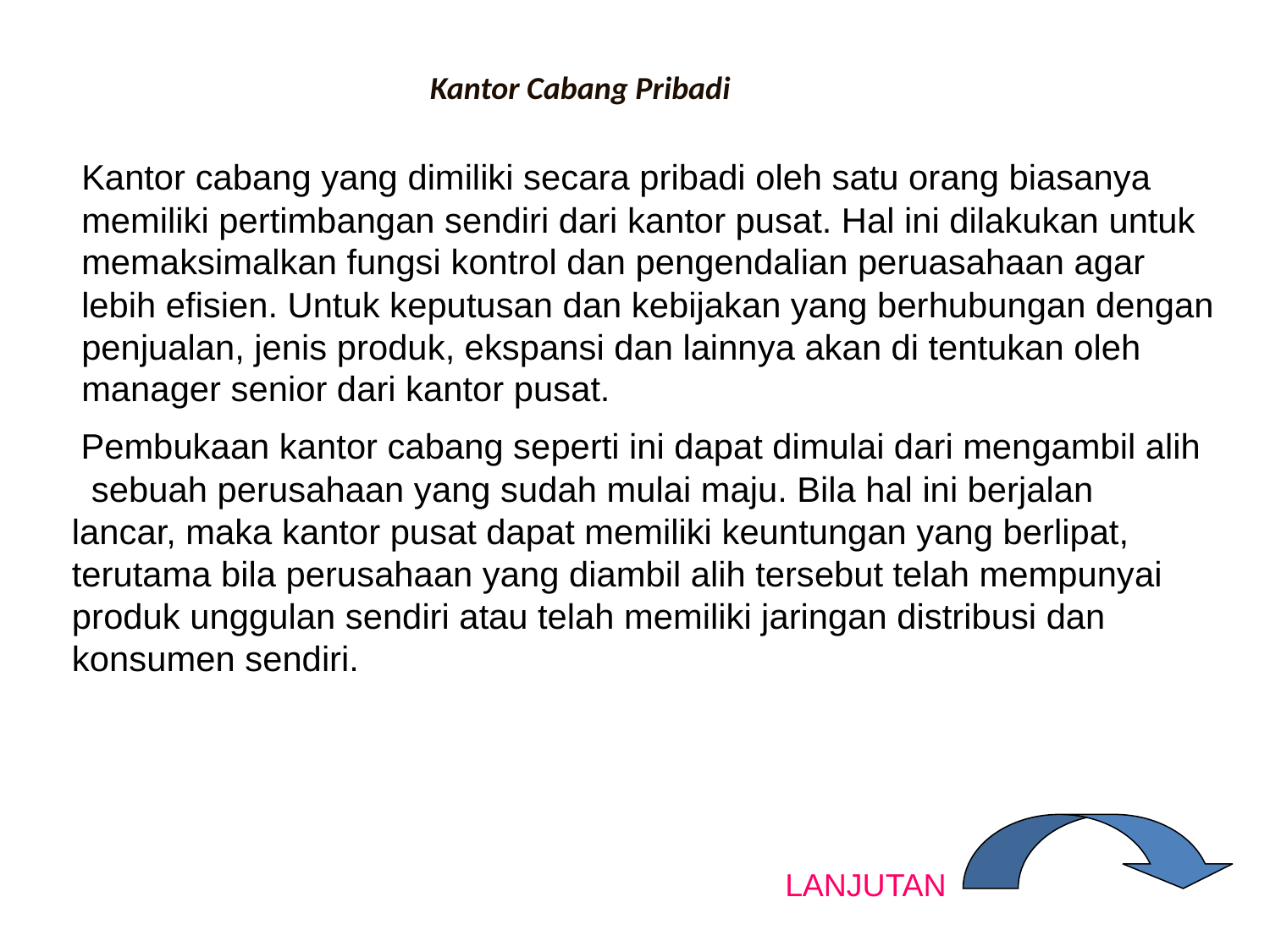

# Kantor Cabang Pribadi
	Kantor cabang yang dimiliki secara pribadi oleh satu orang biasanya memiliki pertimbangan sendiri dari kantor pusat. Hal ini dilakukan untuk memaksimalkan fungsi kontrol dan pengendalian peruasahaan agar lebih efisien. Untuk keputusan dan kebijakan yang berhubungan dengan penjualan, jenis produk, ekspansi dan lainnya akan di tentukan oleh manager senior dari kantor pusat.

 Pembukaan kantor cabang seperti ini dapat dimulai dari mengambil alih   sebuah perusahaan yang sudah mulai maju. Bila hal ini berjalan lancar, maka kantor pusat dapat memiliki keuntungan yang berlipat, terutama bila perusahaan yang diambil alih tersebut telah mempunyai produk unggulan sendiri atau telah memiliki jaringan distribusi dan konsumen sendiri.

LANJUTAN